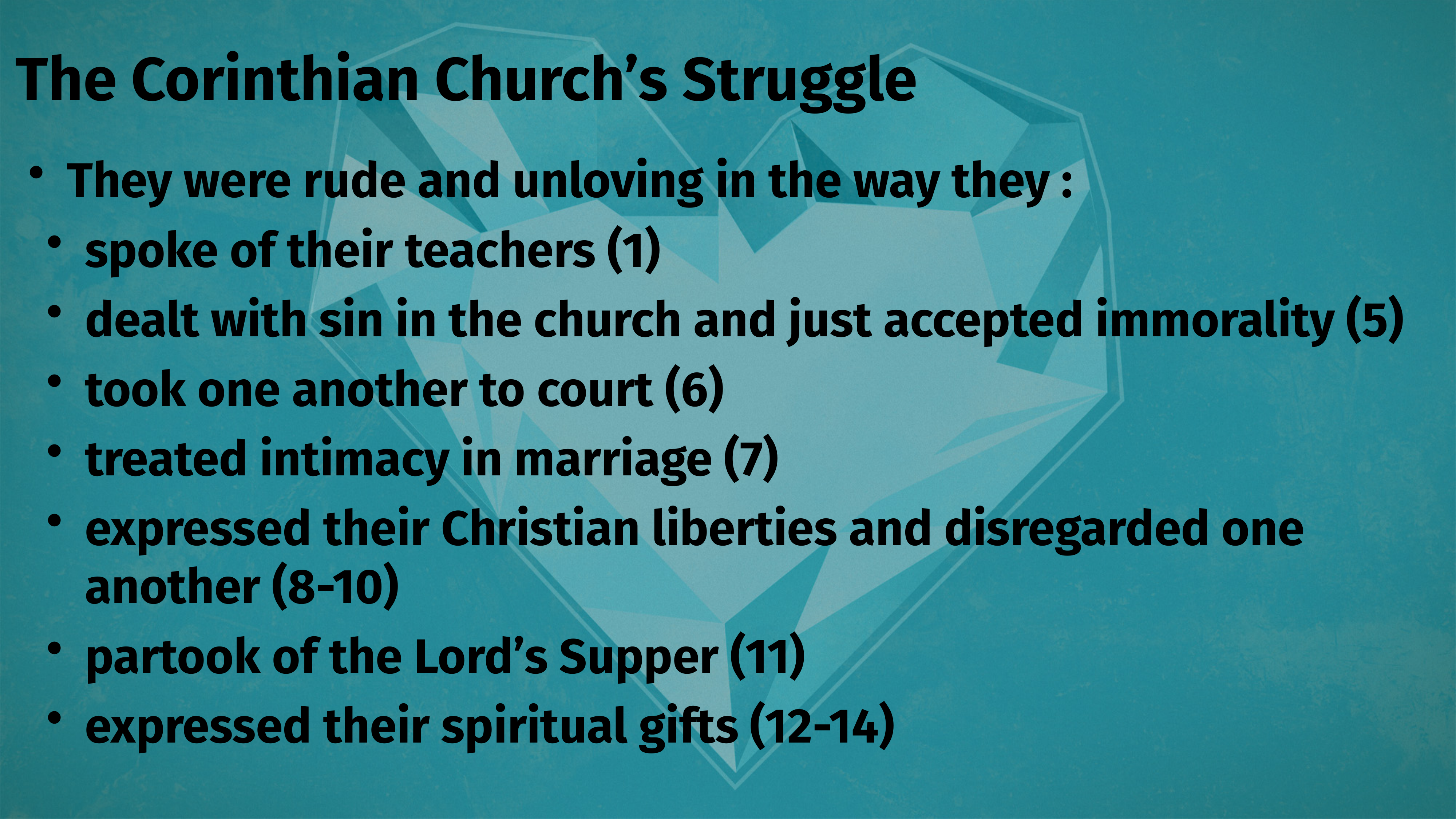

The Corinthian Church’s Struggle
They were rude and unloving in the way they :
spoke of their teachers (1)
dealt with sin in the church and just accepted immorality (5)
took one another to court (6)
treated intimacy in marriage (7)
expressed their Christian liberties and disregarded one another (8-10)
partook of the Lord’s Supper (11)
expressed their spiritual gifts (12-14)